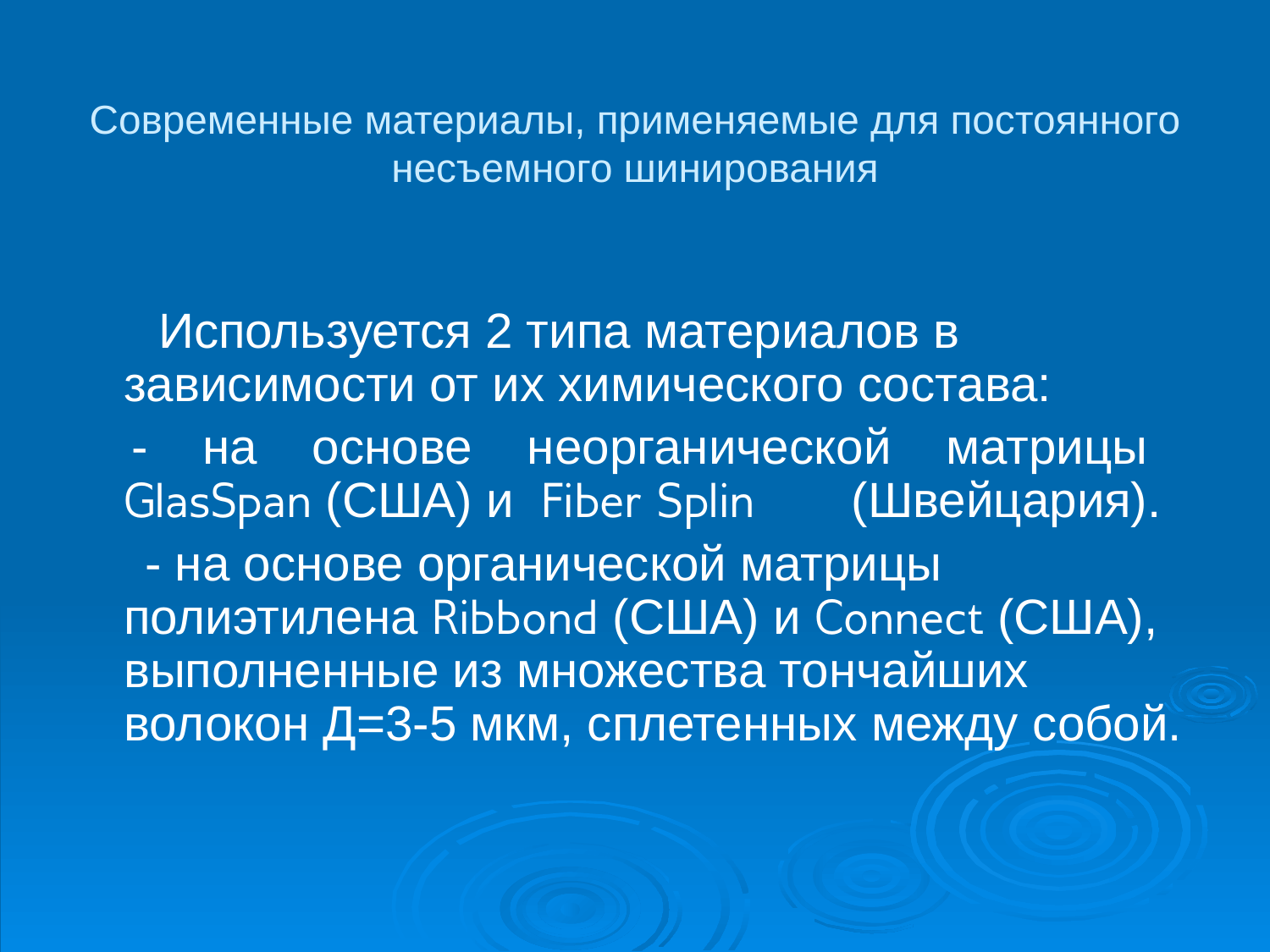

Современные материалы, применяемые для постоянного несъемного шинирования

      Используется 2 типа материалов в зависимости от их химического состава:
    -    на    основе    неорганической    матрицы    GlasSpan (США) и  Fiber Splin       (Швейцария).
     - на основе органической матрицы полиэтилена Ribbond (США) и Connect (США), выполненные из множества тончайших волокон Д=3-5 мкм, сплетенных между собой.